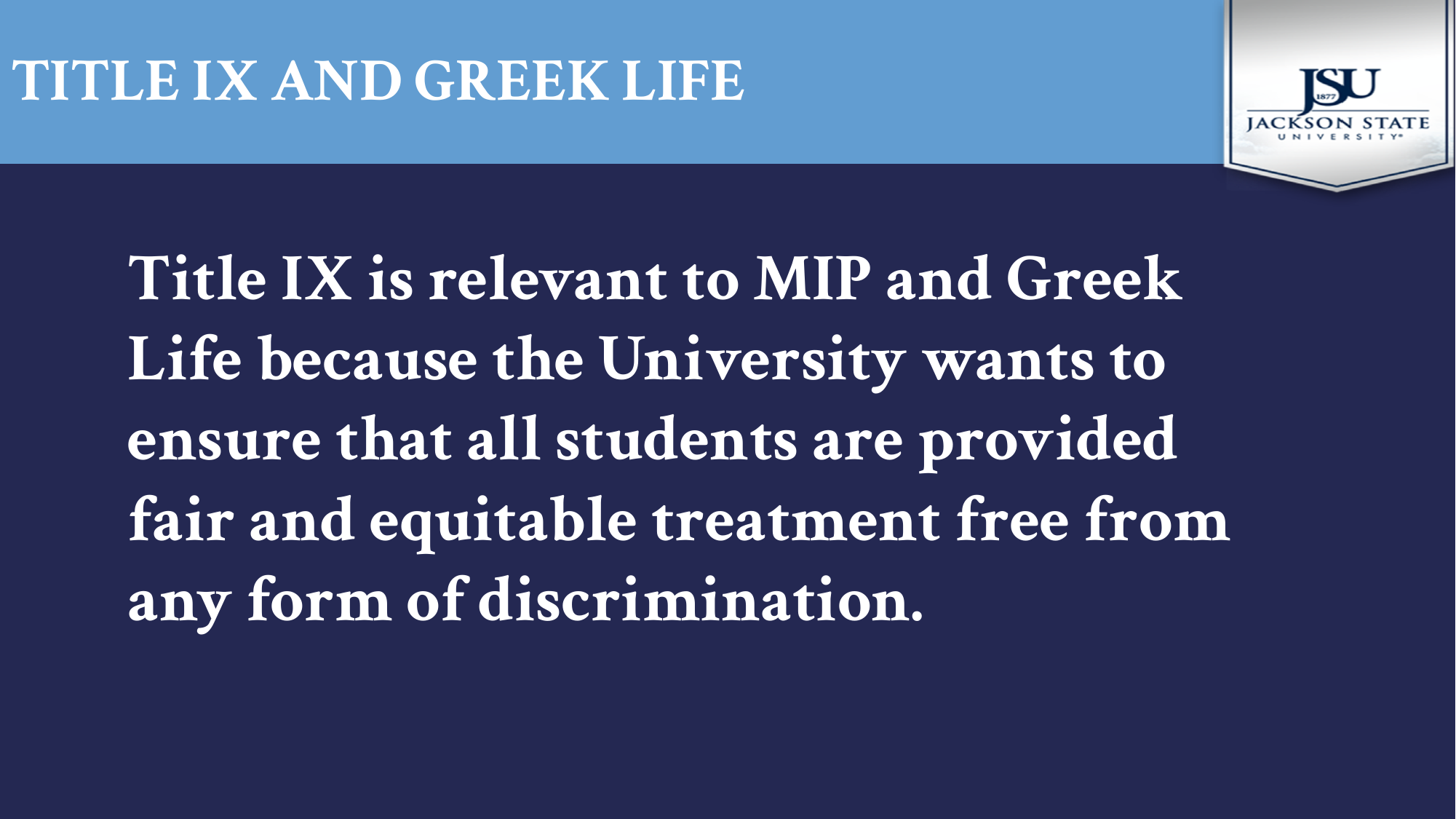

# Title ix and greek life
Title IX is relevant to MIP and Greek Life because the University wants to ensure that all students are provided fair and equitable treatment free from any form of discrimination.